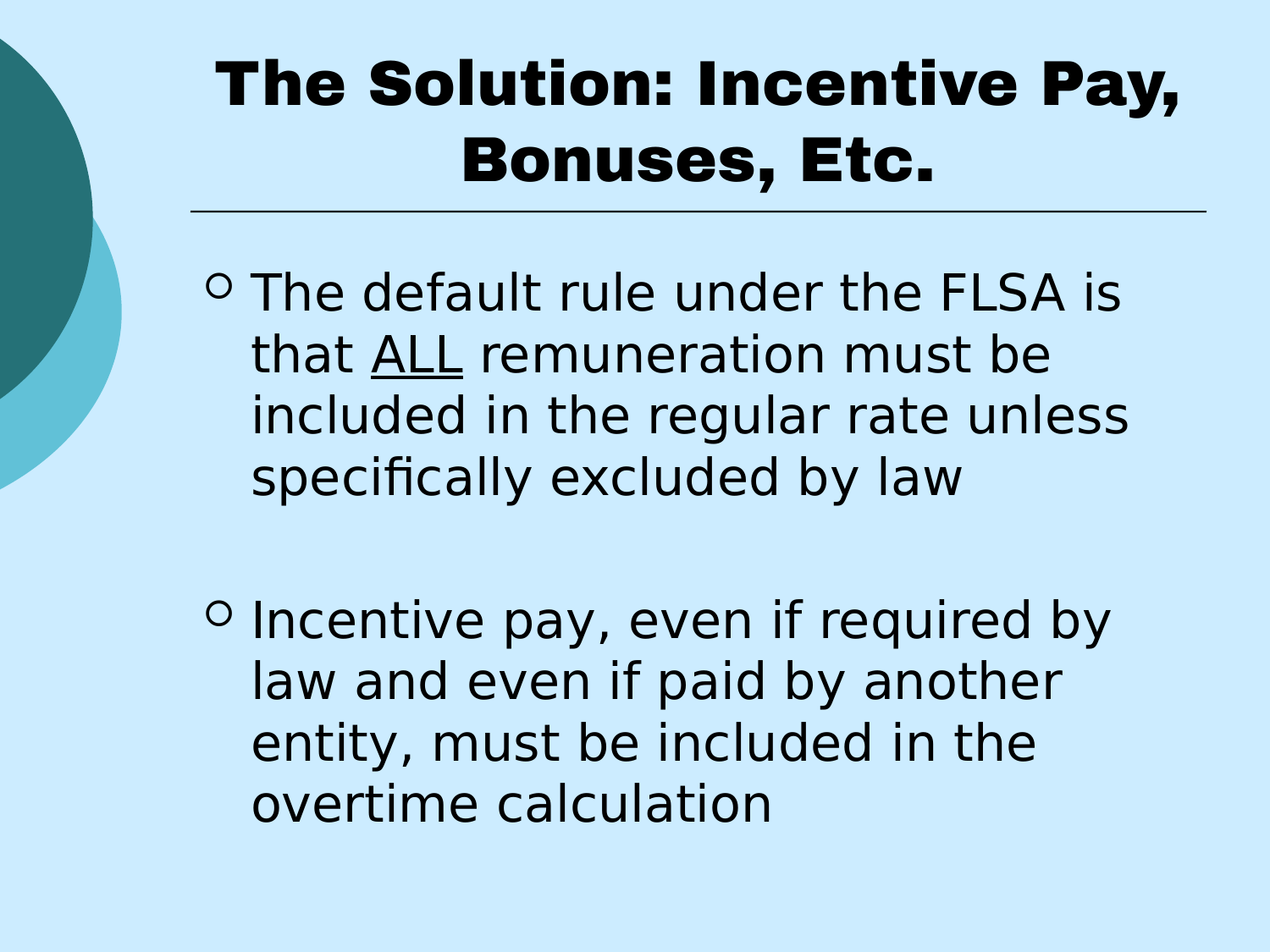

# The Solution: Incentive Pay, Bonuses, Etc.
The default rule under the FLSA is that ALL remuneration must be included in the regular rate unless specifically excluded by law

Incentive pay, even if required by law and even if paid by another entity, must be included in the overtime calculation